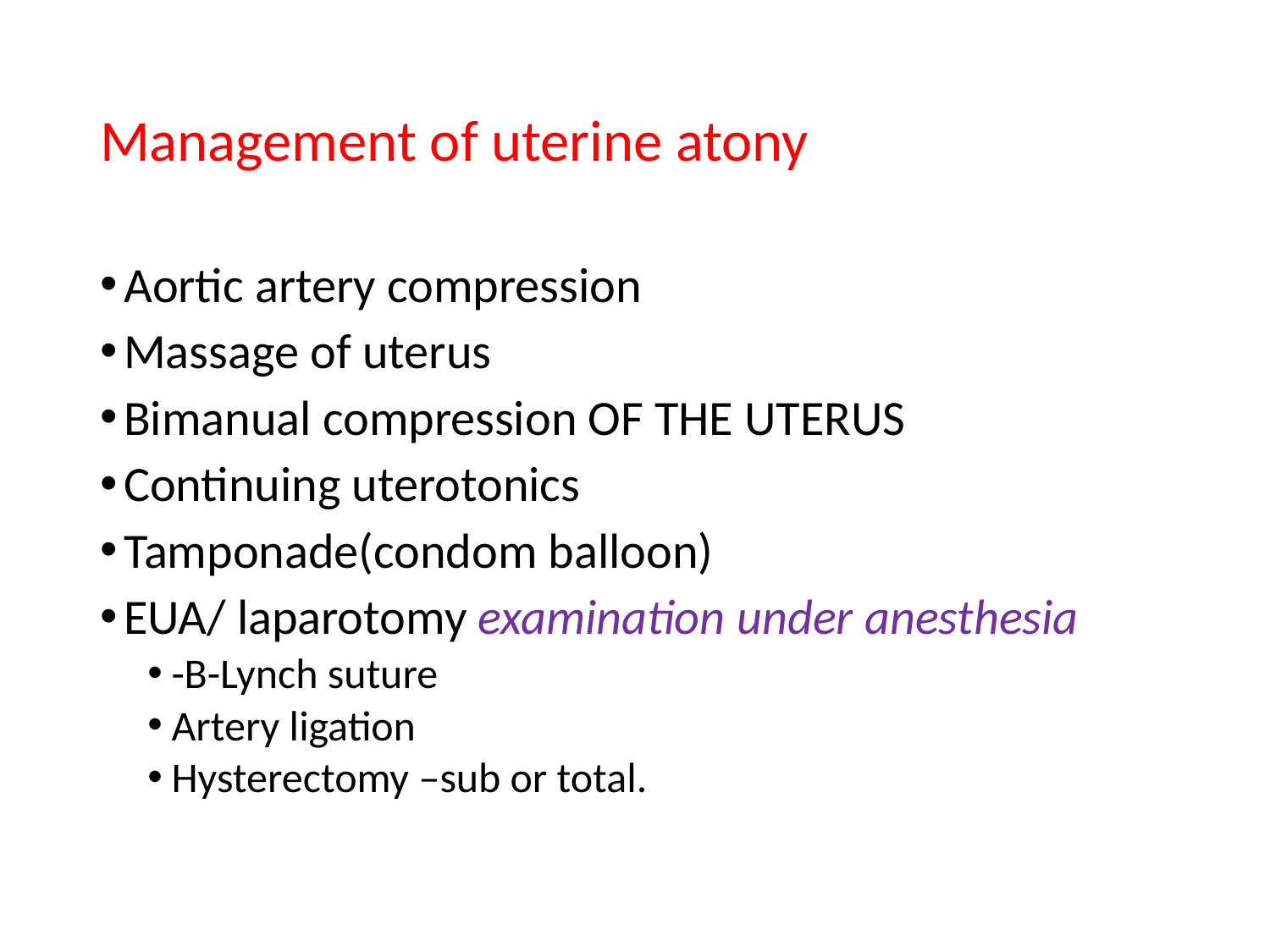

# Management of uterine atony
Aortic artery compression
Massage of uterus
Bimanual compression OF THE UTERUS
Continuing uterotonics
Tamponade(condom balloon)
EUA/ laparotomy examination under anesthesia
-B-Lynch suture
Artery ligation
Hysterectomy –sub or total.